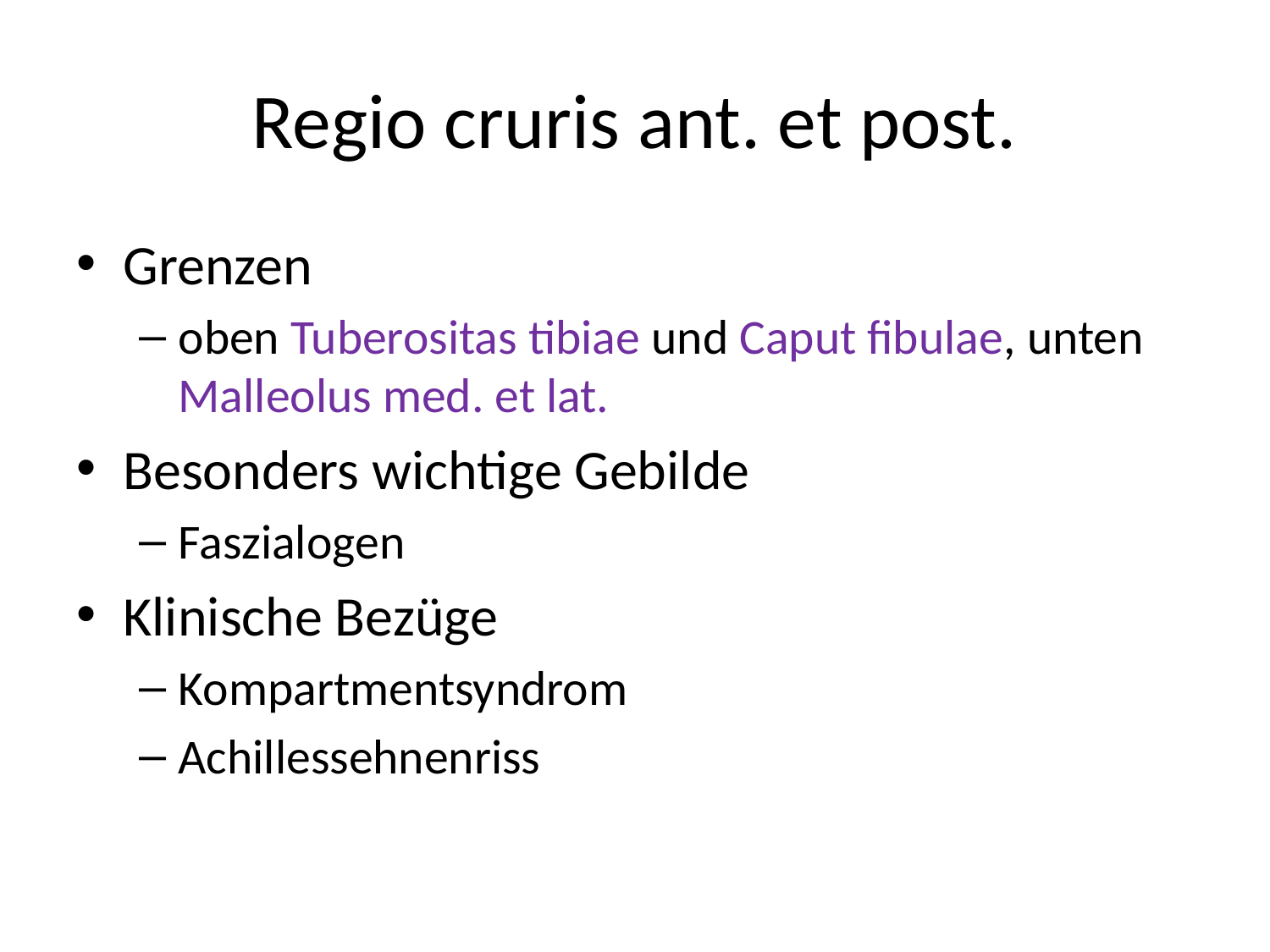

# Regio cruris ant. et post.
Grenzen
oben Tuberositas tibiae und Caput fibulae, unten Malleolus med. et lat.
Besonders wichtige Gebilde
Faszialogen
Klinische Bezüge
Kompartmentsyndrom
Achillessehnenriss